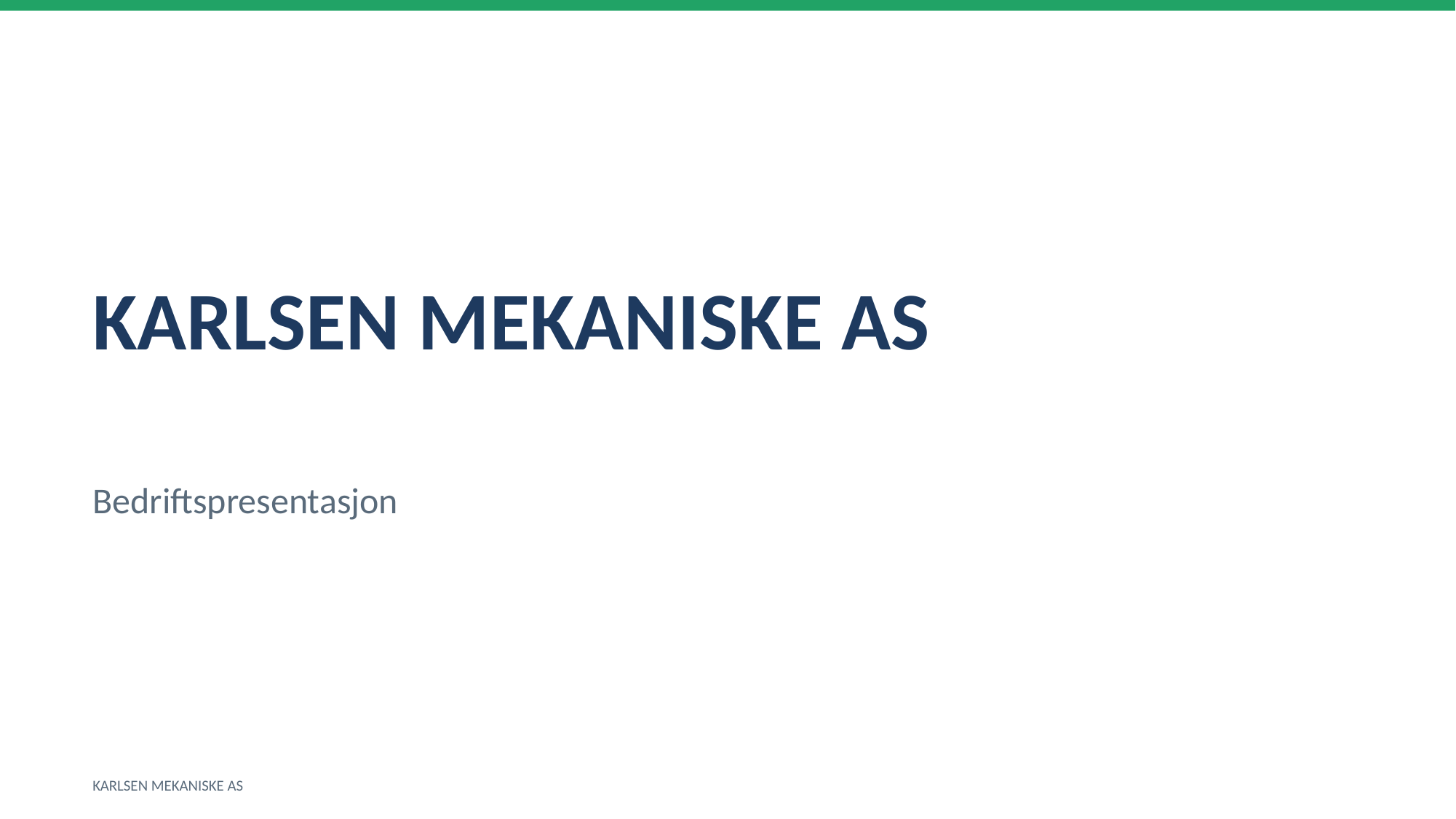

KARLSEN MEKANISKE AS
Bedriftspresentasjon
KARLSEN MEKANISKE AS